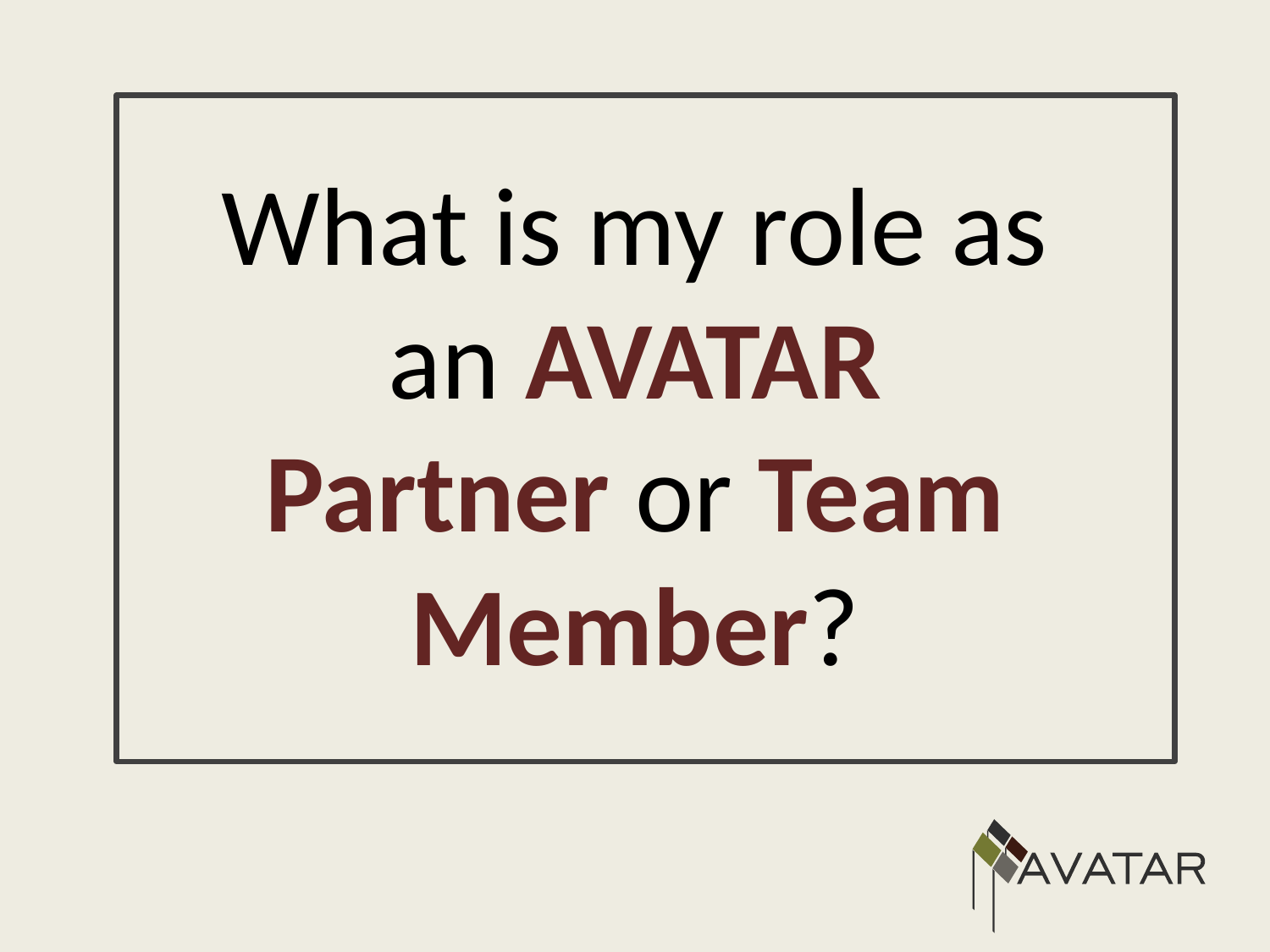

What is my role as an AVATAR Partner or Team Member?